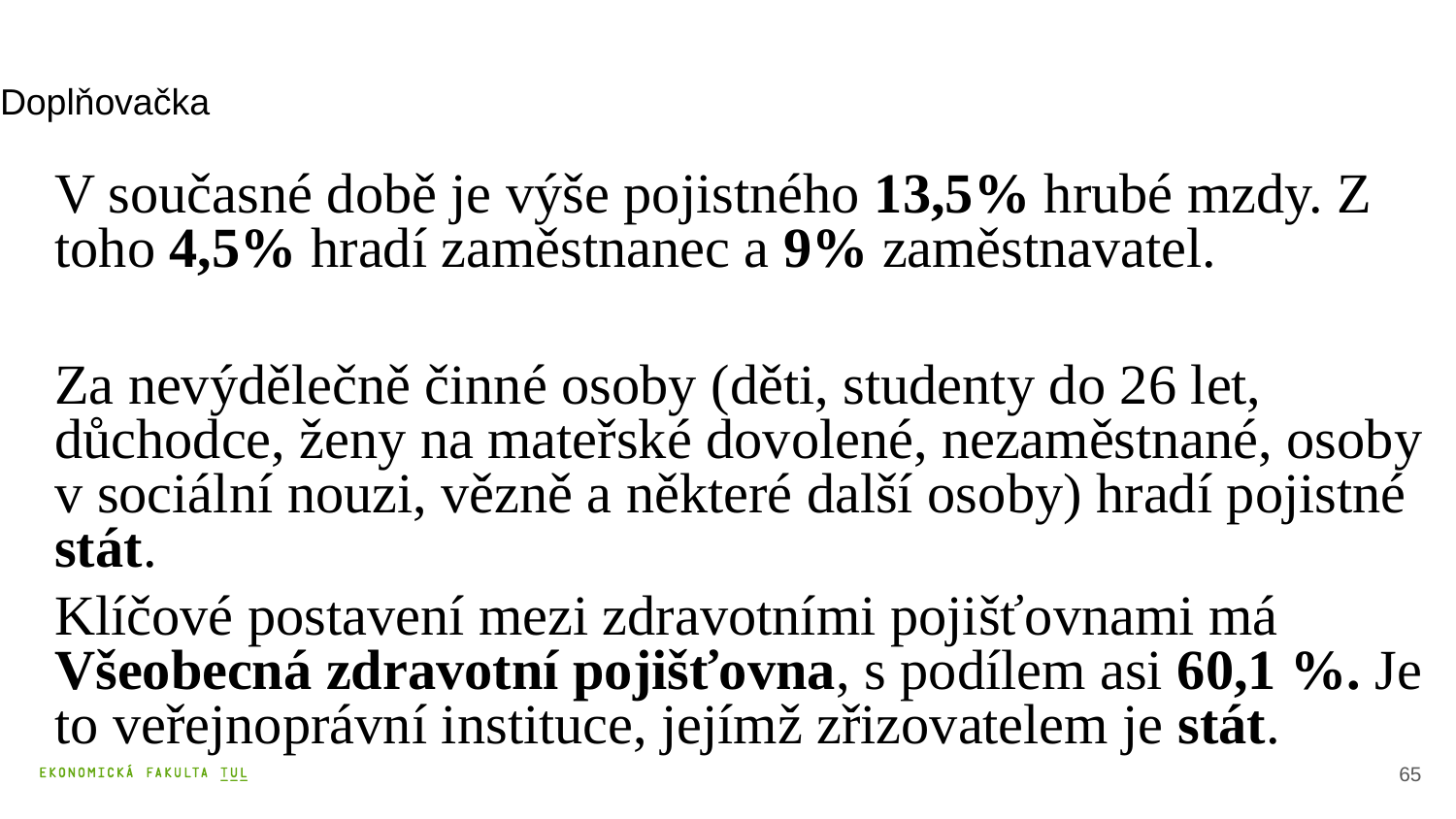

# Doplňovačka
V současné době je výše pojistného 13,5% hrubé mzdy. Z toho 4,5% hradí zaměstnanec a 9% zaměstnavatel.

Za nevýdělečně činné osoby (děti, studenty do 26 let, důchodce, ženy na mateřské dovolené, nezaměstnané, osoby v sociální nouzi, vězně a některé další osoby) hradí pojistné stát.
Klíčové postavení mezi zdravotními pojišťovnami má Všeobecná zdravotní pojišťovna, s podílem asi 60,1 %. Je to veřejnoprávní instituce, jejímž zřizovatelem je stát.
65